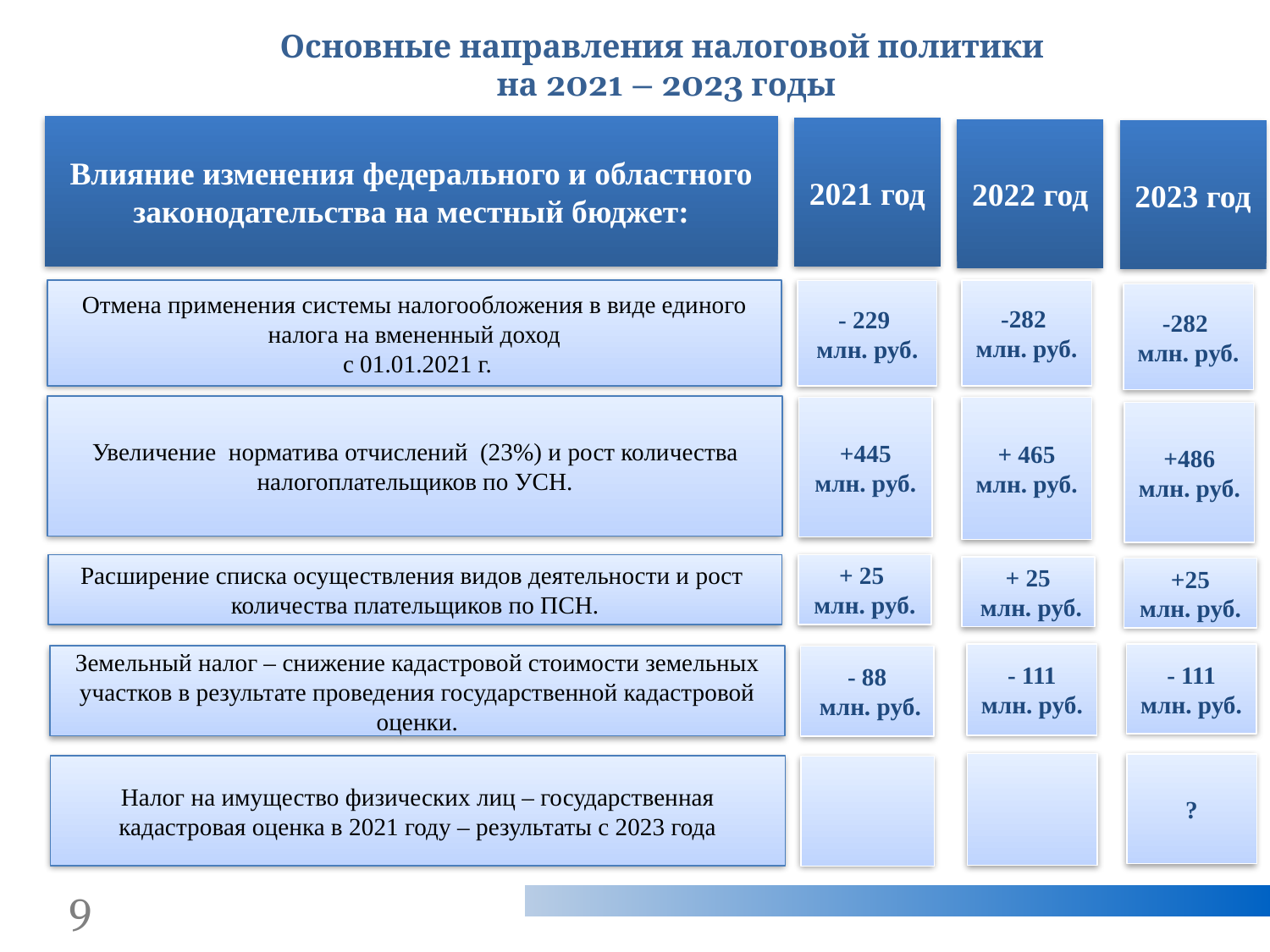

Основные направления налоговой политики
на 2021 – 2023 годы
Влияние изменения федерального и областного законодательства на местный бюджет:
2021 год
2022 год
2023 год
Отмена применения системы налогообложения в виде единого налога на вмененный доход
 с 01.01.2021 г.

-282
млн. руб.

- 229
млн. руб.

-282
млн. руб.

Увеличение  норматива отчислений  (23%) и рост количества налогоплательщиков по УСН.
+445 млн. руб.
+ 465 млн. руб.
+486
млн. руб.
Расширение списка осуществления видов деятельности и рост  количества плательщиков по ПСН.
+ 25
млн. руб.
+ 25
 млн. руб.
+25
млн. руб.
- 111 млн. руб.
- 111
млн. руб.
Земельный налог – снижение кадастровой стоимости земельных участков в результате проведения государственной кадастровой оценки.
- 88
 млн. руб.

?
Налог на имущество физических лиц – государственная кадастровая оценка в 2021 году – результаты с 2023 года

9